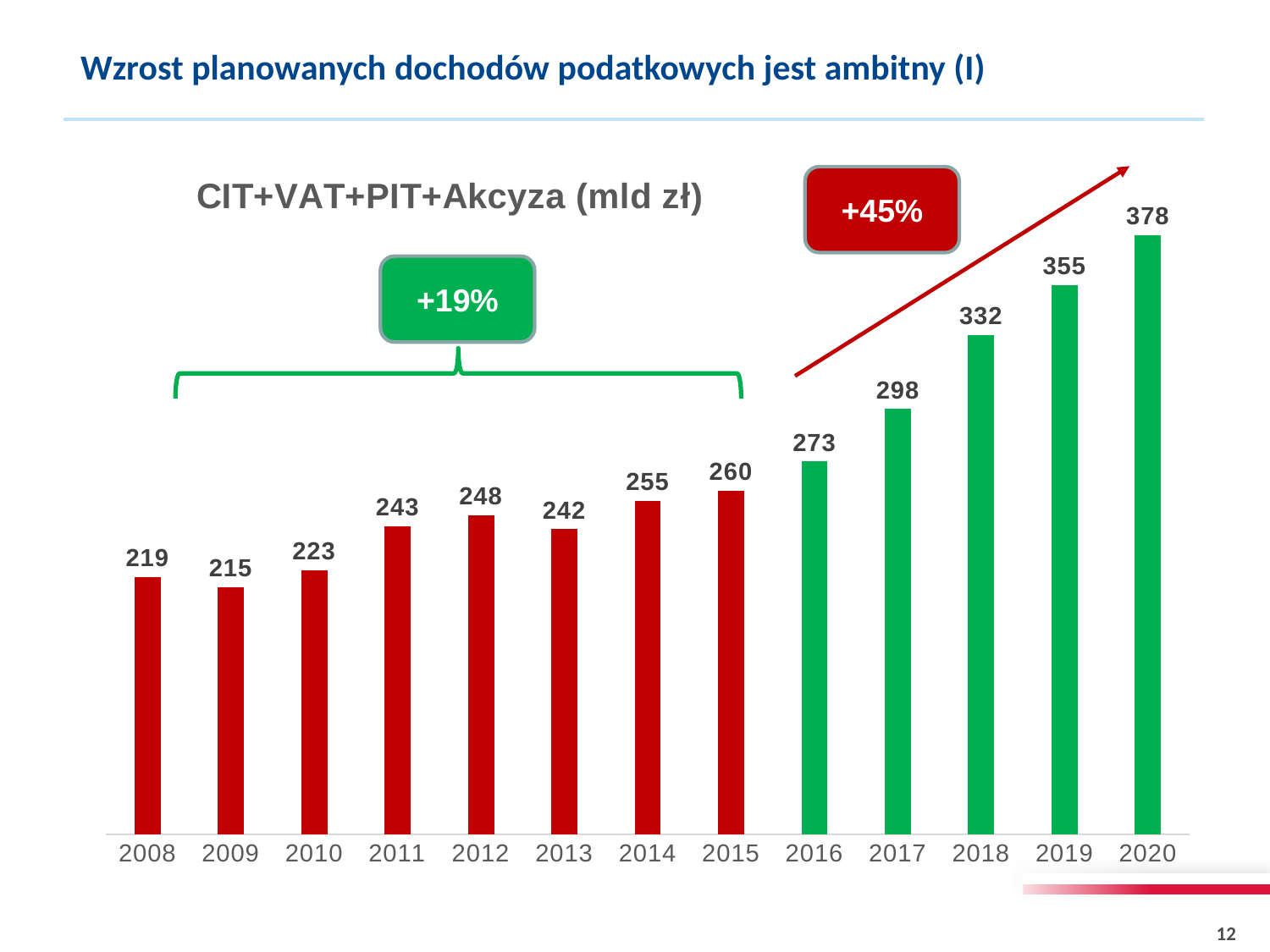

# Wzrost planowanych dochodów podatkowych jest ambitny (I)

### Chart: CIT+VAT+PIT+Akcyza (mld zł)

| Category |  |
|---|---|
| 2008 | 219.49938023500005 |
| 2009 | 214.87883473299996 |
| 2010 | 222.55268694600002 |
| 2011 | 243.21093587700003 |
| 2012 | 248.27457217578 |
| 2013 | 241.65092364297993 |
| 2014 | 254.78098497115997 |
| 2015 | 259.67351073592 |
| 2016 | 273.13841311077 |
| 2017 | 297.5303 |
| 2018 | 331.80756 |
| 2019 | 355.00156 |
| 2020 | 378.29455999999993 |
+45%

+19%